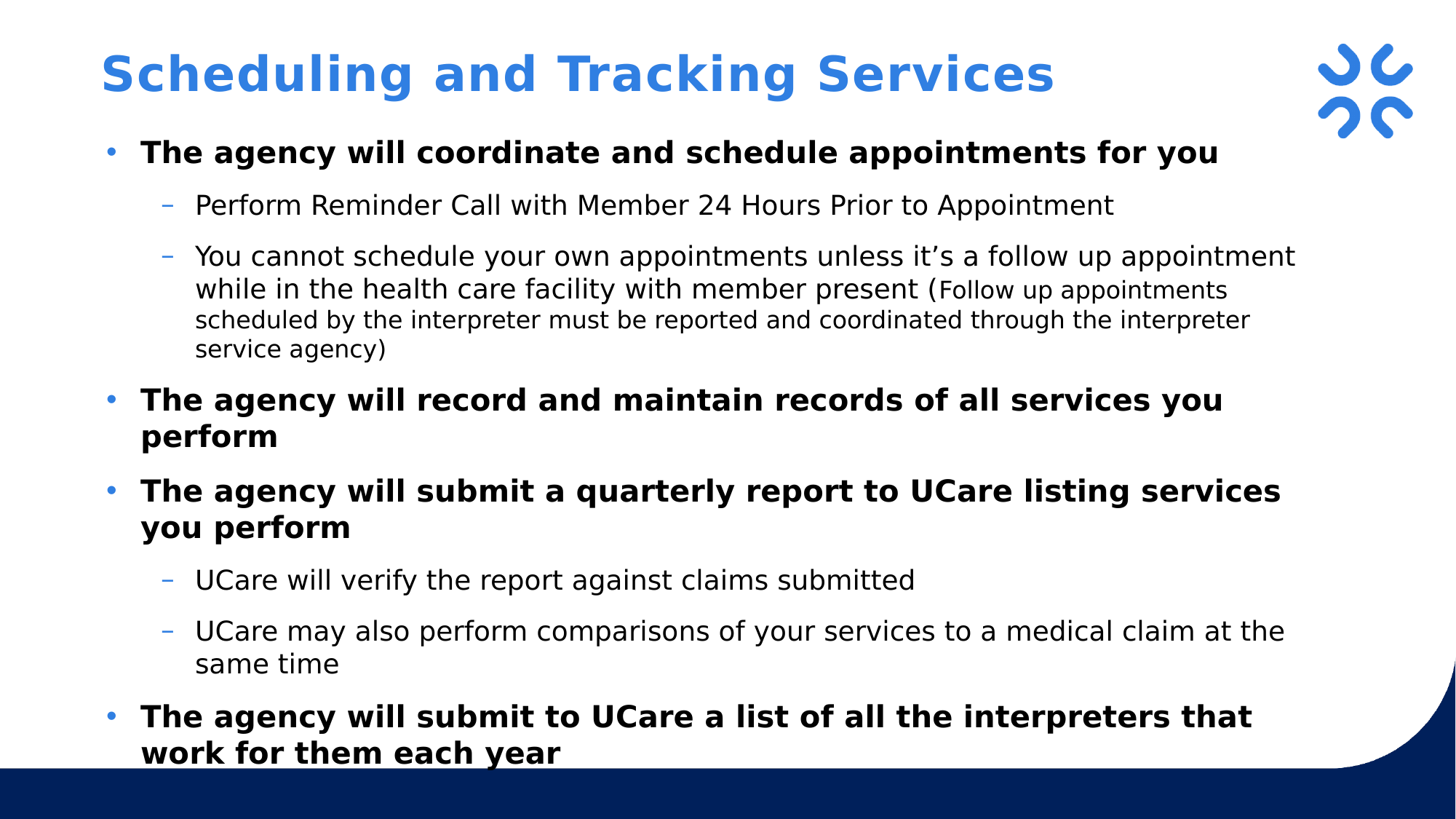

# Scheduling and Tracking Services
The agency will coordinate and schedule appointments for you
Perform Reminder Call with Member 24 Hours Prior to Appointment
You cannot schedule your own appointments unless it’s a follow up appointment while in the health care facility with member present (Follow up appointments scheduled by the interpreter must be reported and coordinated through the interpreter service agency)
The agency will record and maintain records of all services you perform
The agency will submit a quarterly report to UCare listing services you perform
UCare will verify the report against claims submitted
UCare may also perform comparisons of your services to a medical claim at the same time
The agency will submit to UCare a list of all the interpreters that work for them each year